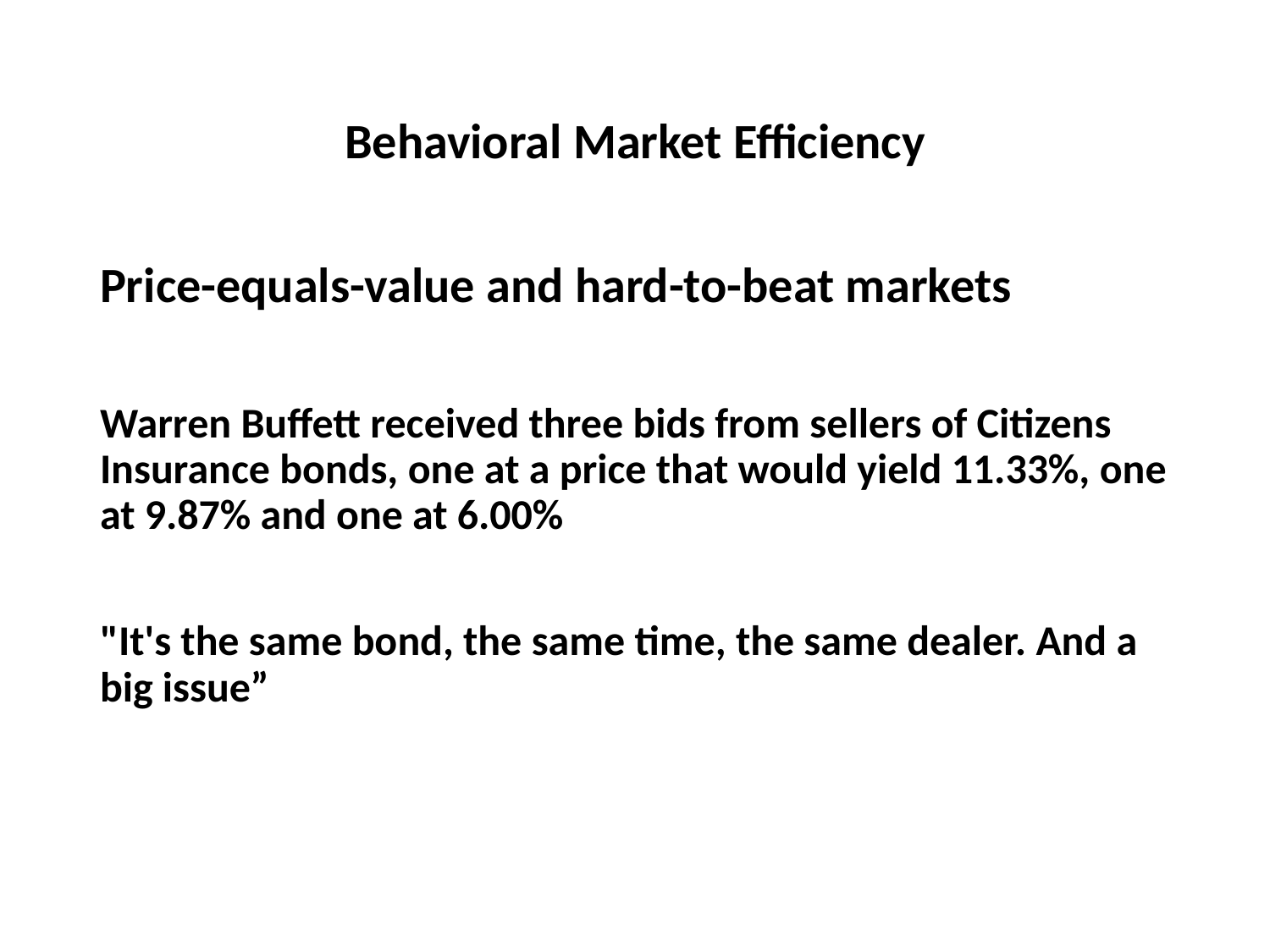

# Behavioral Market Efficiency
Price-equals-value and hard-to-beat markets

Warren Buffett received three bids from sellers of Citizens Insurance bonds, one at a price that would yield 11.33%, one at 9.87% and one at 6.00%

"It's the same bond, the same time, the same dealer. And a big issue”